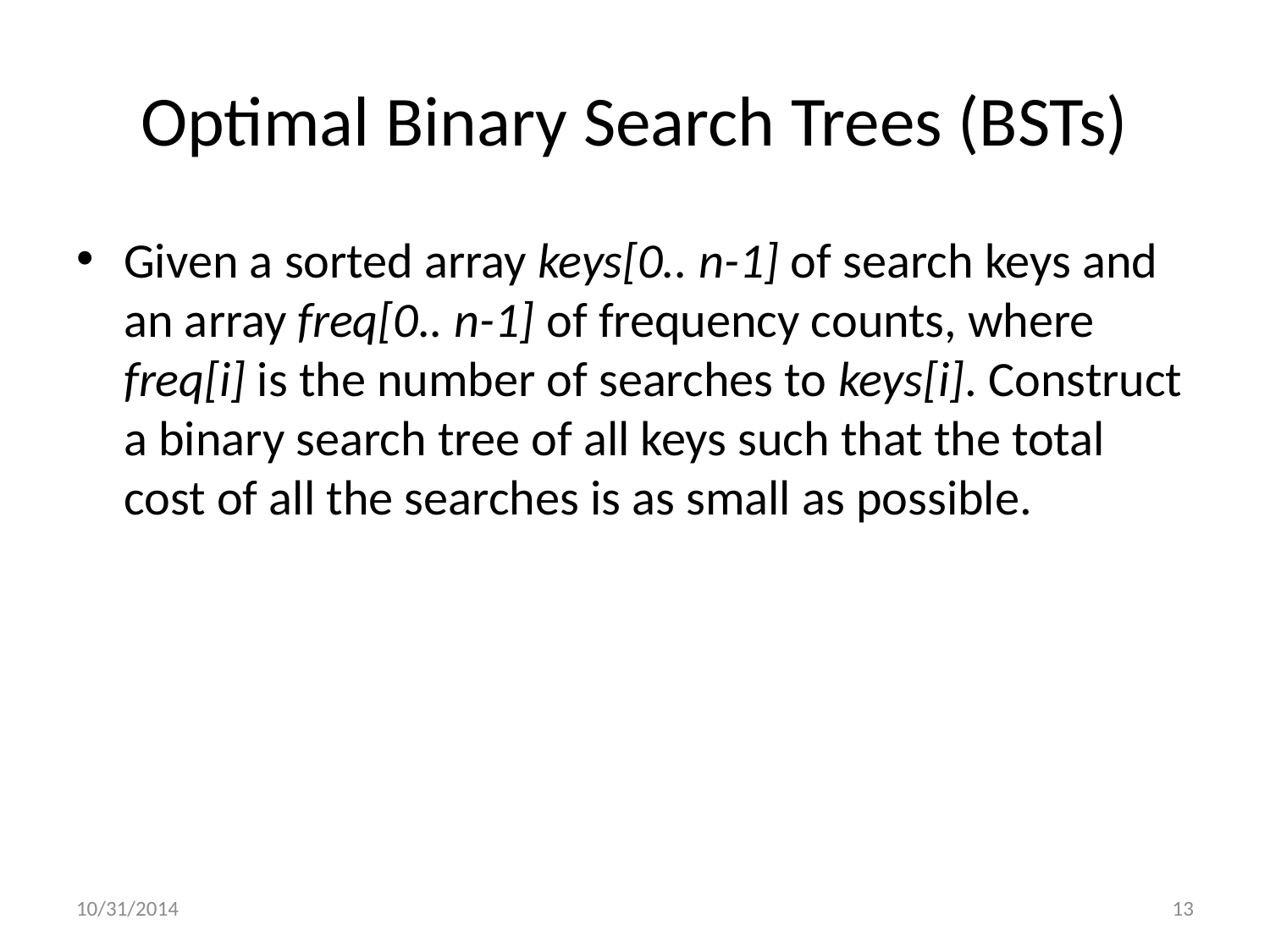

# Optimal Binary Search Trees (BSTs)
Given a sorted array keys[0.. n-1] of search keys and an array freq[0.. n-1] of frequency counts, where freq[i] is the number of searches to keys[i]. Construct a binary search tree of all keys such that the total cost of all the searches is as small as possible.
10/31/2014
13